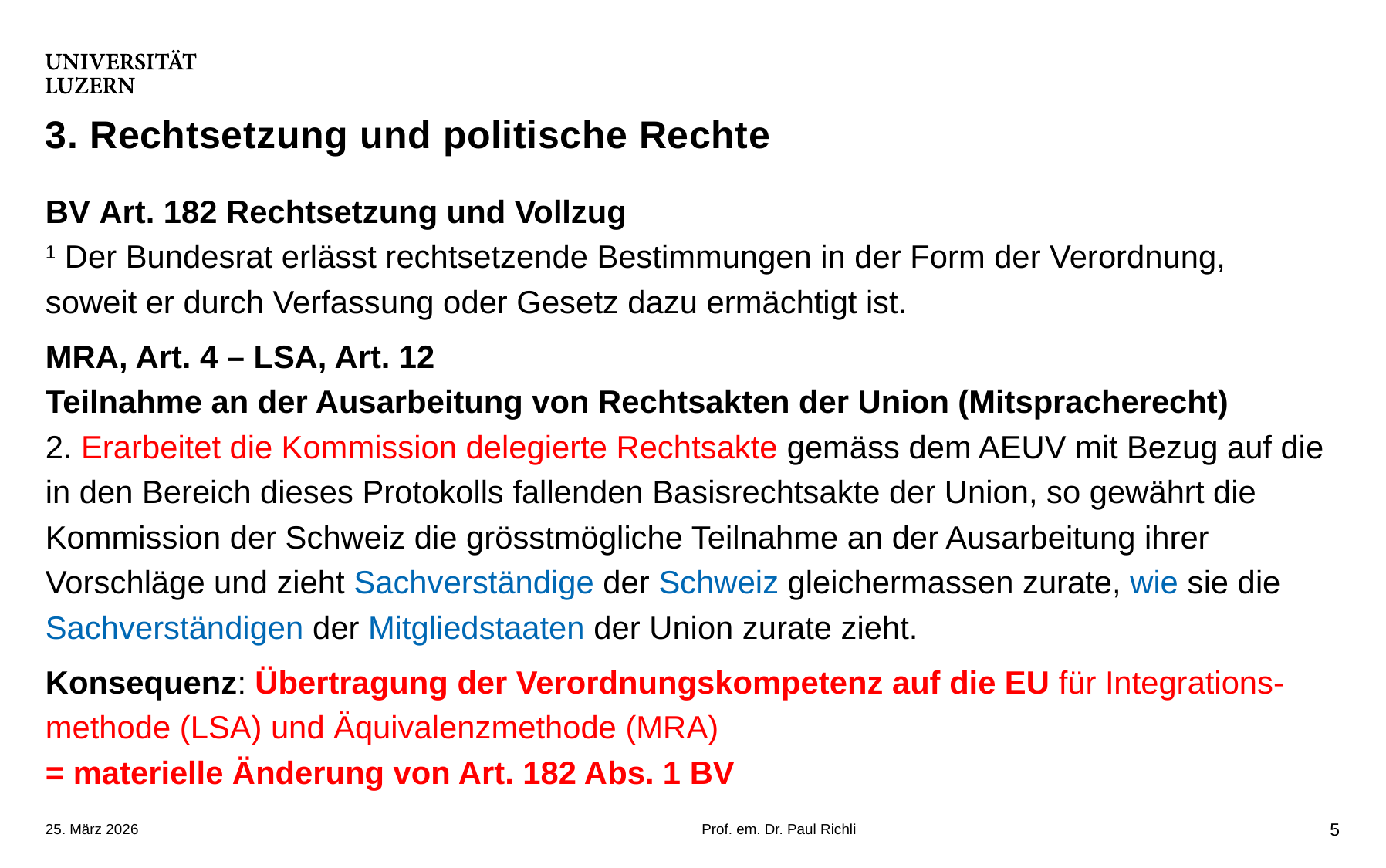

# 3. Rechtsetzung und politische Rechte
BV Art. 182 Rechtsetzung und Vollzug
1 Der Bundesrat erlässt rechtsetzende Bestimmungen in der Form der Verordnung,
soweit er durch Verfassung oder Gesetz dazu ermächtigt ist.
MRA, Art. 4 – LSA, Art. 12
Teilnahme an der Ausarbeitung von Rechtsakten der Union (Mitspracherecht)
2. Erarbeitet die Kommission delegierte Rechtsakte gemäss dem AEUV mit Bezug auf die in den Bereich dieses Protokolls fallenden Basisrechtsakte der Union, so gewährt die Kommission der Schweiz die grösstmögliche Teilnahme an der Ausarbeitung ihrer Vorschläge und zieht Sachverständige der Schweiz gleichermassen zurate, wie sie die Sachverständigen der Mitgliedstaaten der Union zurate zieht.
Konsequenz: Übertragung der Verordnungskompetenz auf die EU für Integrations-methode (LSA) und Äquivalenzmethode (MRA)
= materielle Änderung von Art. 182 Abs. 1 BV

25. März 2026
Prof. em. Dr. Paul Richli
5